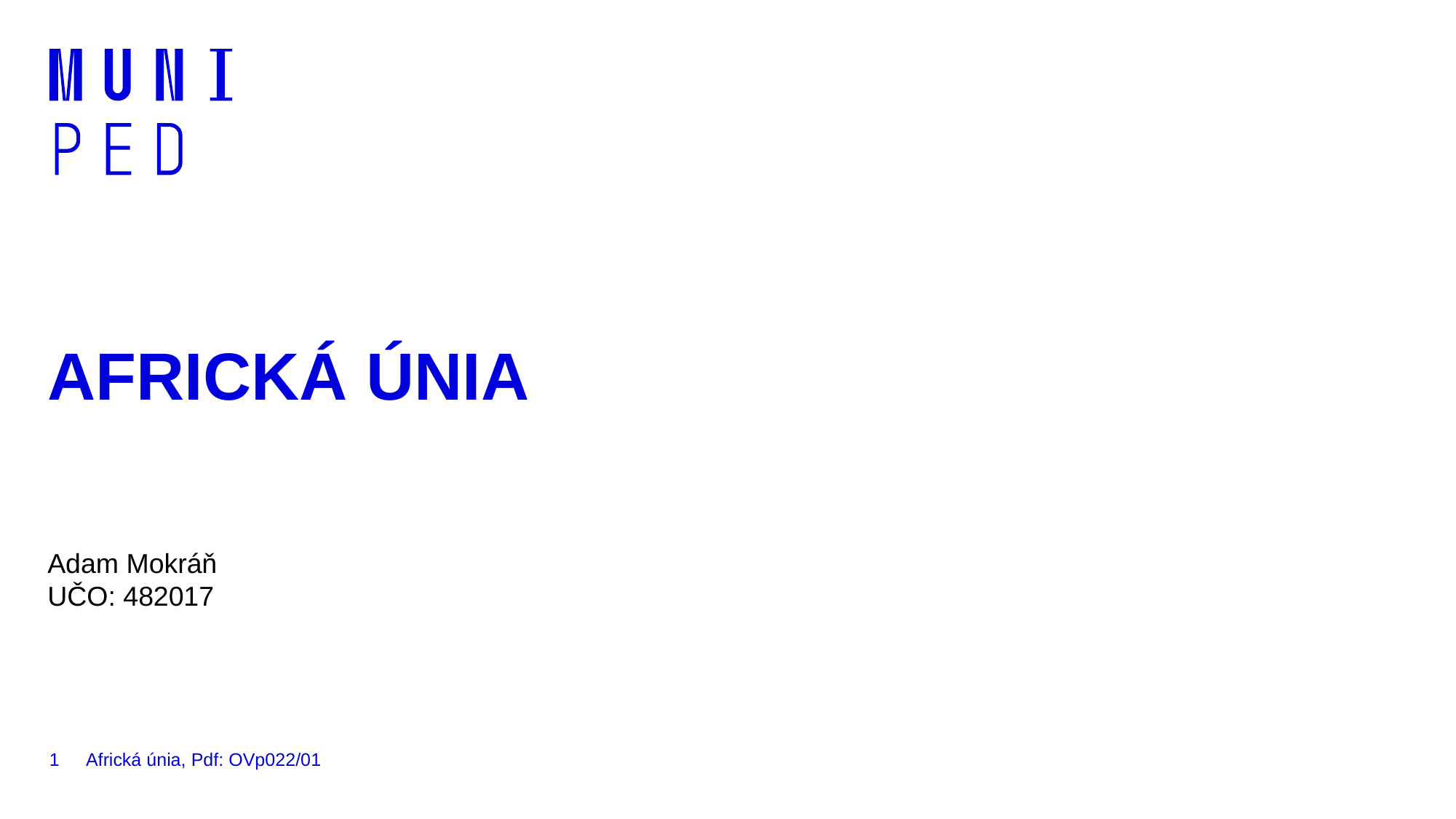

# AFRICKÁ ÚNIA
Adam Mokráň
UČO: 482017
1
Africká únia, Pdf: OVp022/01